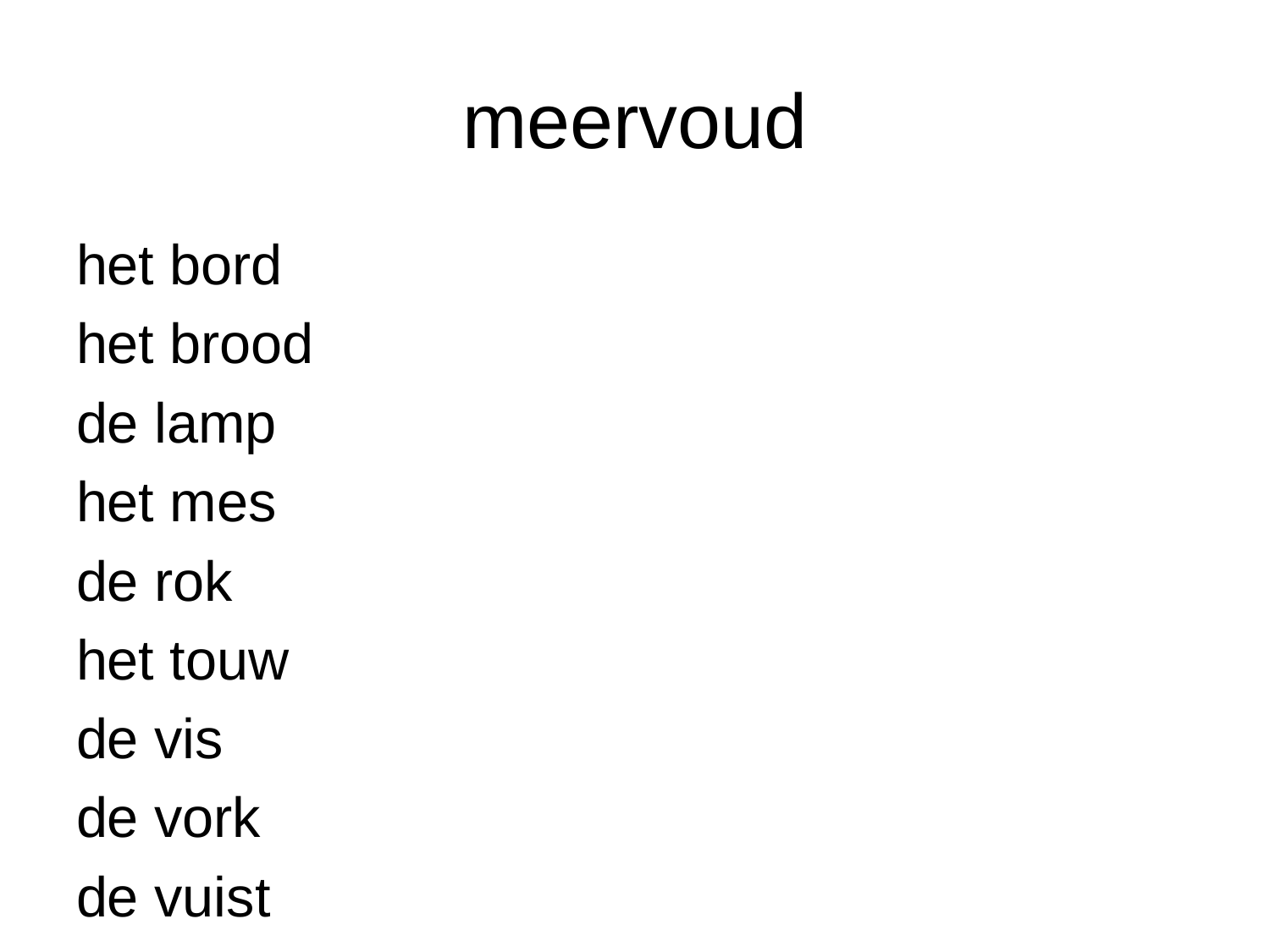

# meervoud
het bord
het brood
de lamp
het mes
de rok
het touw
de vis
de vork
de vuist